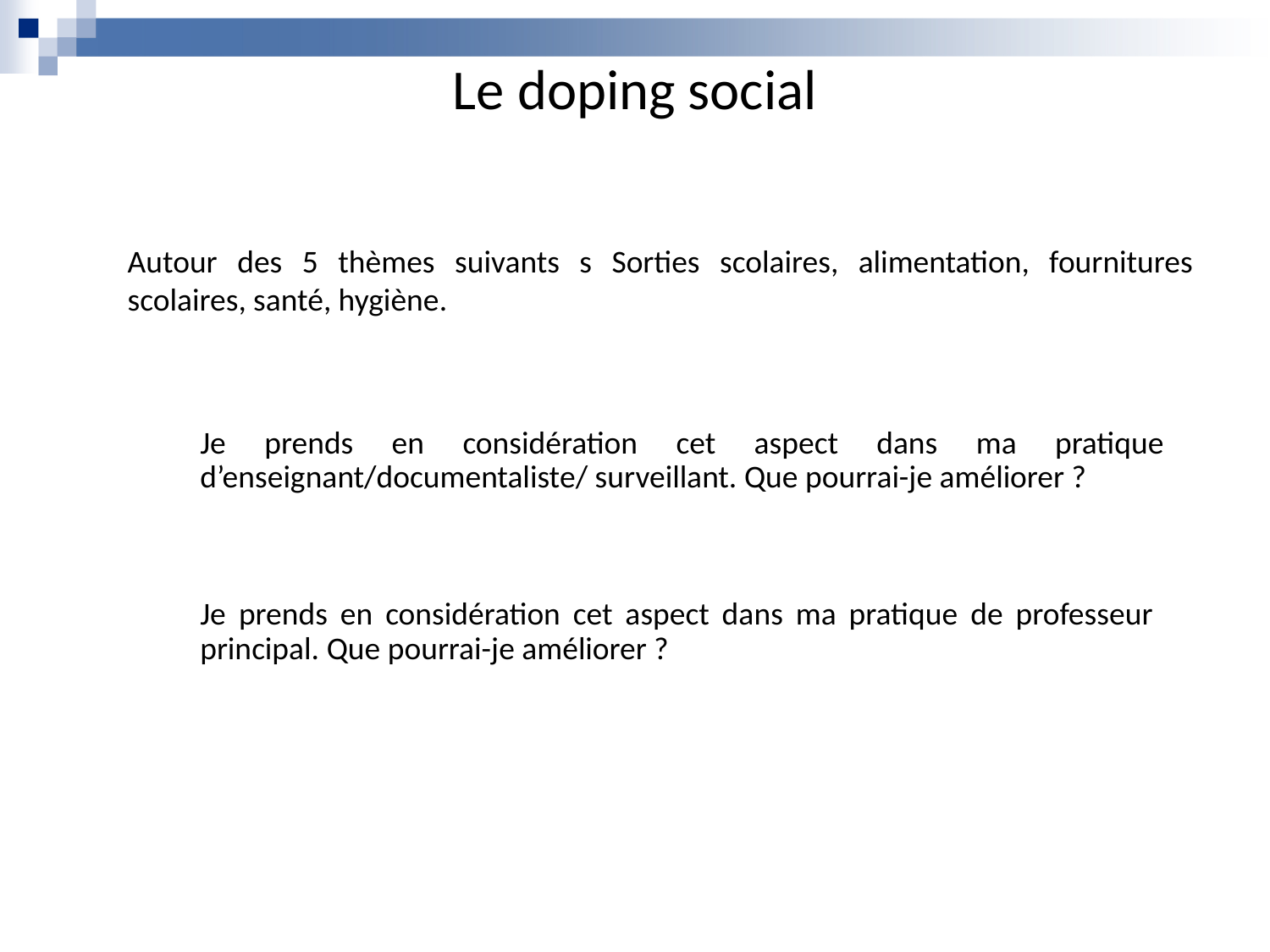

# Le doping social
Autour des 5 thèmes suivants s Sorties scolaires, alimentation, fournitures scolaires, santé, hygiène.
Je prends en considération cet aspect dans ma pratique d’enseignant/documentaliste/ surveillant. Que pourrai-je améliorer ?

Je prends en considération cet aspect dans ma pratique de professeur principal. Que pourrai-je améliorer ?